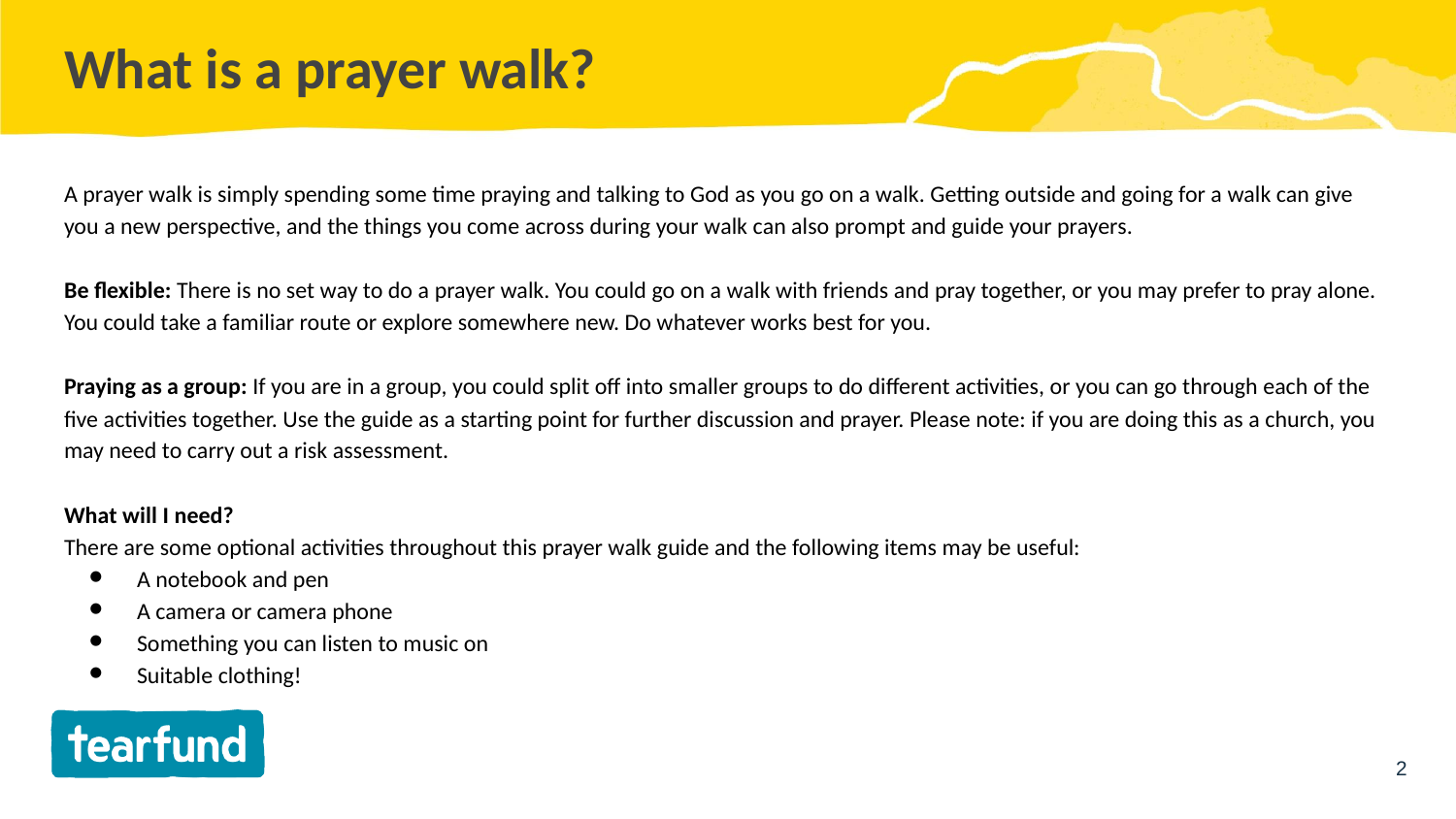

# What is a prayer walk?
A prayer walk is simply spending some time praying and talking to God as you go on a walk. Getting outside and going for a walk can give you a new perspective, and the things you come across during your walk can also prompt and guide your prayers.

Be flexible: There is no set way to do a prayer walk. You could go on a walk with friends and pray together, or you may prefer to pray alone. You could take a familiar route or explore somewhere new. Do whatever works best for you.

Praying as a group: If you are in a group, you could split off into smaller groups to do different activities, or you can go through each of the five activities together. Use the guide as a starting point for further discussion and prayer. Please note: if you are doing this as a church, you may need to carry out a risk assessment.

What will I need?
There are some optional activities throughout this prayer walk guide and the following items may be useful:
A notebook and pen
A camera or camera phone
Something you can listen to music on
Suitable clothing!